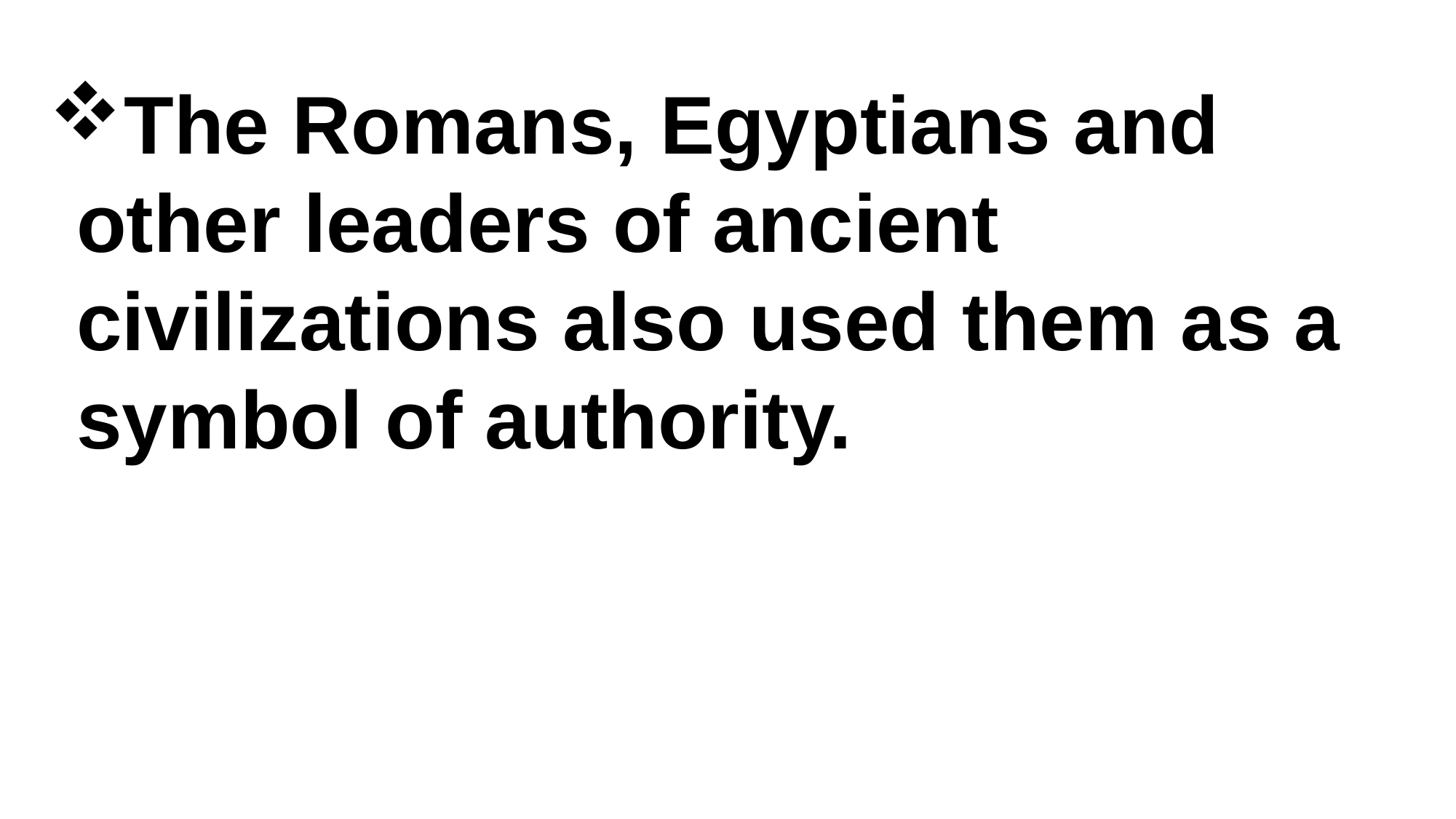

The Romans, Egyptians and other leaders of ancient civilizations also used them as a symbol of authority.